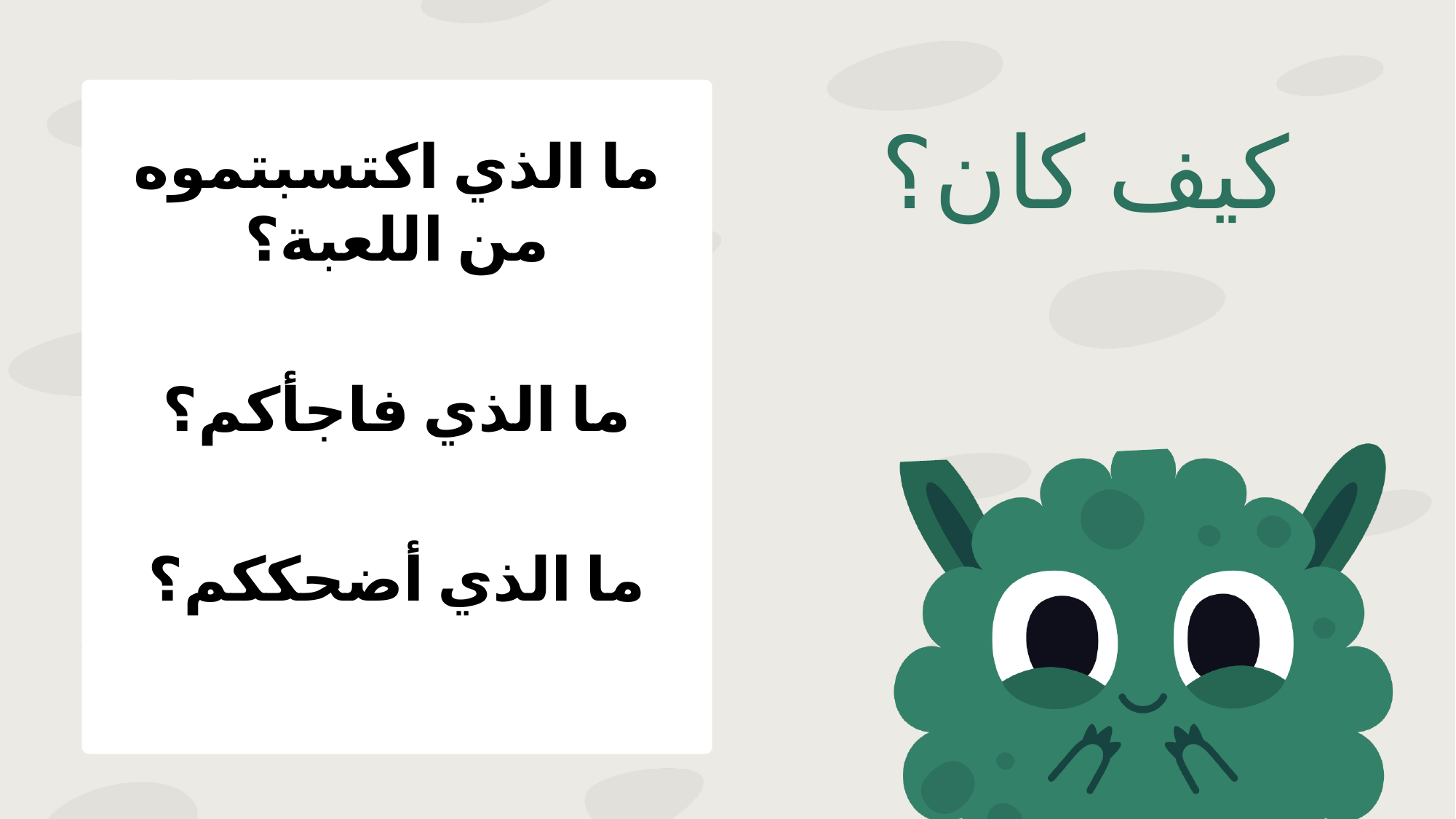

كيف كان؟

ما الذي اكتسبتموه من اللعبة؟

ما الذي فاجأكم؟

ما الذي أضحككم؟